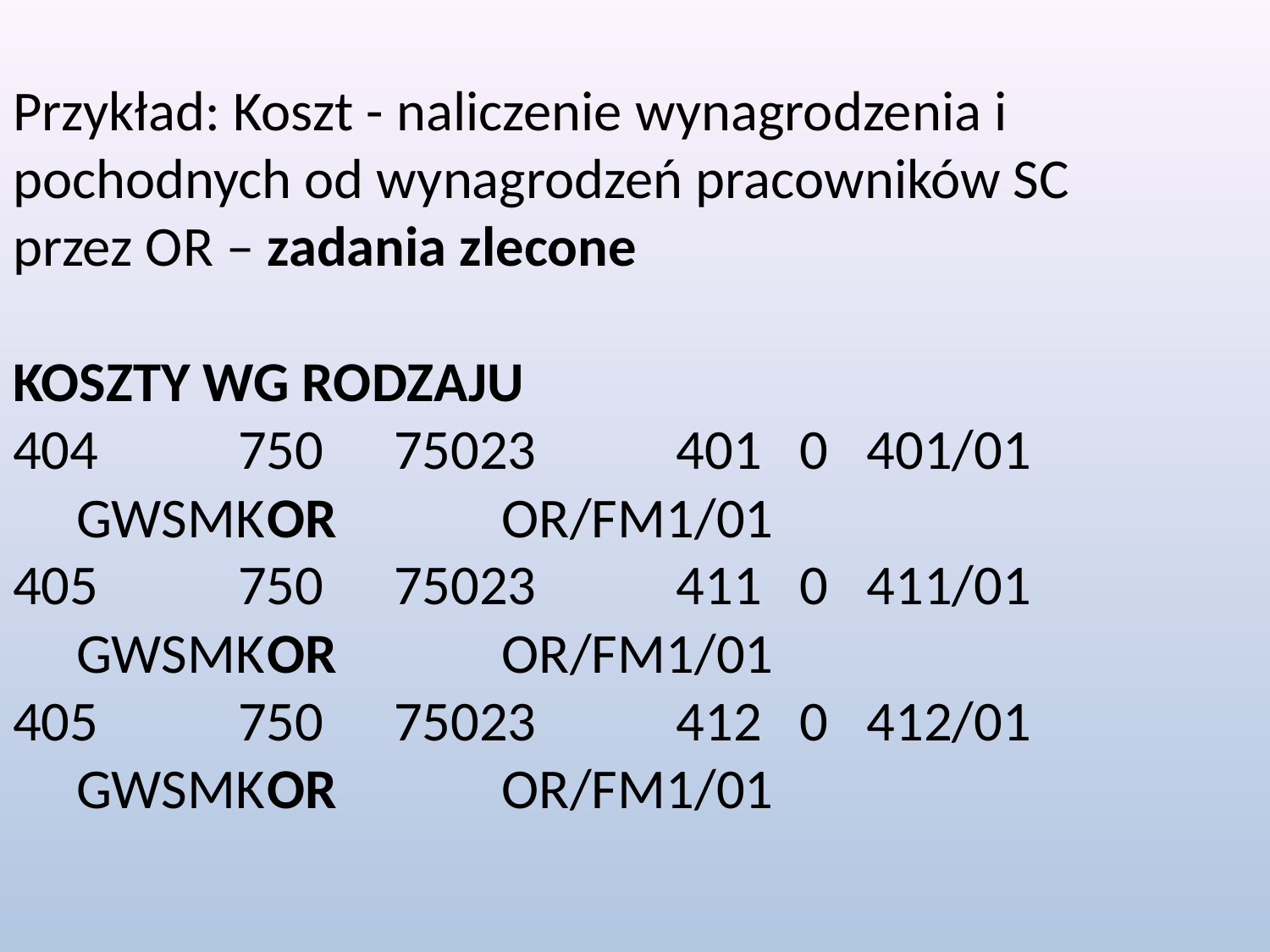

Przykład: Koszt - naliczenie wynagrodzenia i pochodnych od wynagrodzeń pracowników SC przez OR – zadania zlecone
KOSZTY WG RODZAJU
404           750    	75023           401   0   401/01             GWSMK	OR             OR/FM1/01
405           750    	75023           411   0   411/01             GWSMK	OR             OR/FM1/01
405           750    	75023           412   0   412/01             GWSMK	OR             OR/FM1/01